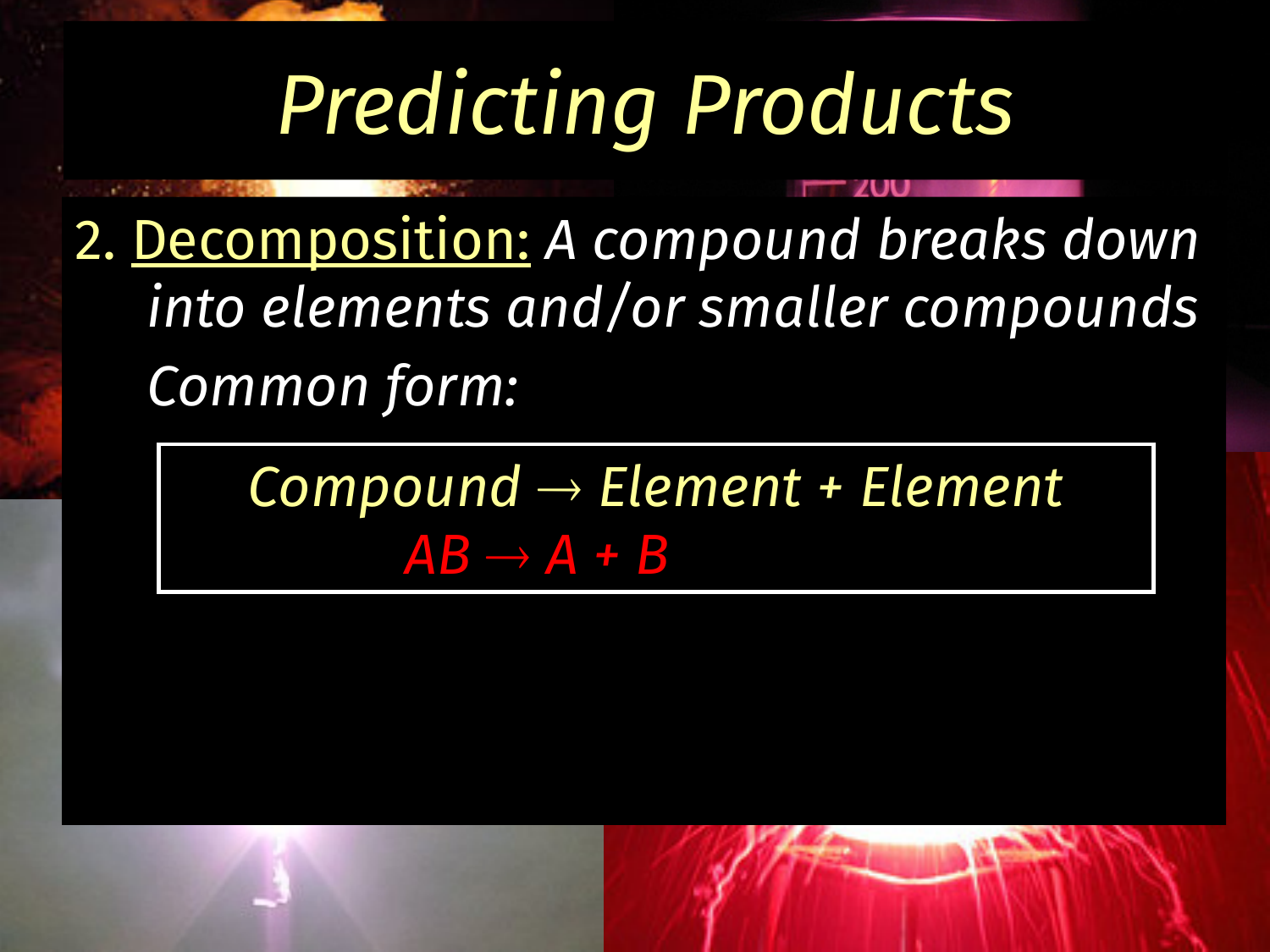

# Predicting Products
2. Decomposition: A compound breaks down into elements and/or smaller compounds
	Common form:
Compound → Element + Element
                AB → A + B
heat

Pt